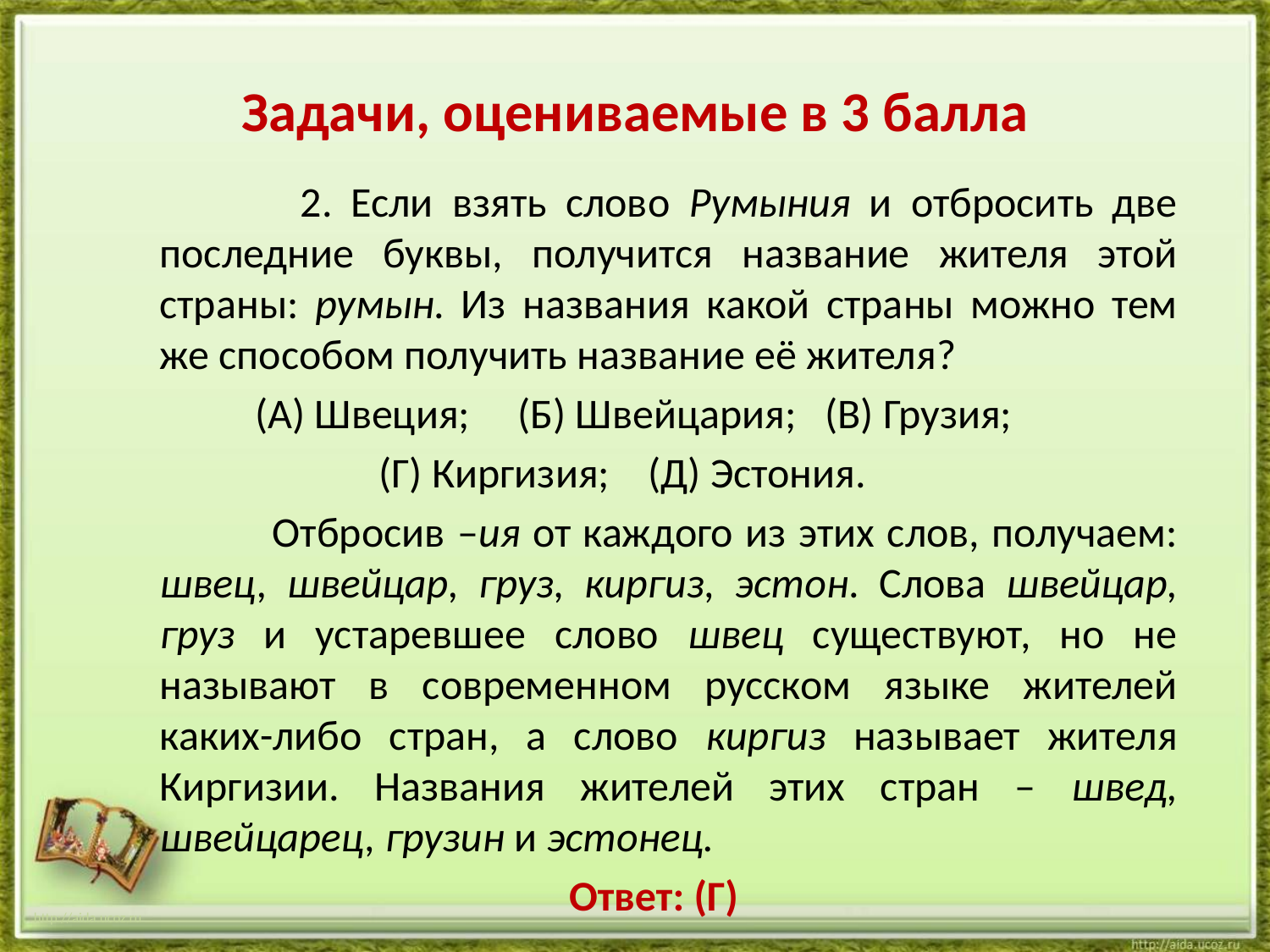

# Задачи, оцениваемые в 3 балла
          2. Если взять слово Румыния и отбросить две последние буквы, получится название жителя этой страны: румын. Из названия какой страны можно тем же способом получить название её жителя?
               (А) Швеция;     (Б) Швейцария;   (В) Грузия;
                            (Г) Киргизия;    (Д) Эстония.
             Отбросив –ия от каждого из этих слов, получаем: швец, швейцар, груз, киргиз, эстон. Слова швейцар, груз и устаревшее слово швец существуют, но не называют в современном русском языке жителей каких-либо стран, а слово киргиз называет жителя Киргизии. Названия жителей этих стран – швед, швейцарец, грузин и эстонец.
                                                Ответ: (Г)
http://aida.ucoz.ru